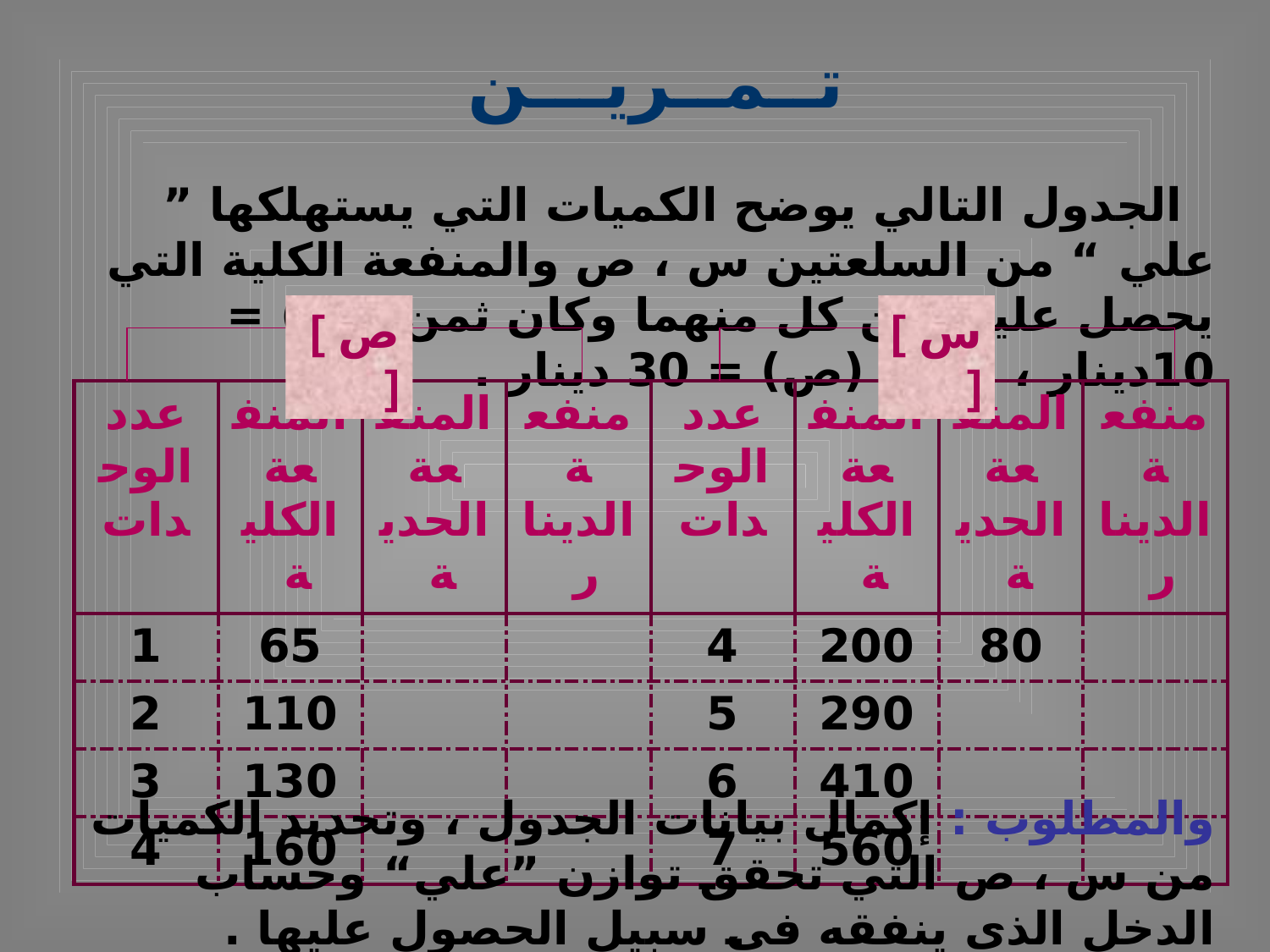

تــمــريـــن
  الجدول التالي يوضح الكميات التي يستهلكها ” علي “ من السلعتين س ، ص والمنفعة الكلية التي يحصل عليها من كل منهما وكان ثمن (س) = 10دينار ، وثمن (ص) = 30 دينار .

[ ص ]
[ س ]
| عدد الوحدات | المنفعة الكلية | المنفعة الحدية | منفعة الدينار | عدد الوحدات | المنفعة الكلية | المنفعة الحدية | منفعة الدينار |
| --- | --- | --- | --- | --- | --- | --- | --- |
| 1 | 65 |  |  | 4 | 200 | 80 |  |
| 2 | 110 |  |  | 5 | 290 |  |  |
| 3 | 130 |  |  | 6 | 410 |  |  |
| 4 | 160 |  |  | 7 | 560 |  |  |
والمطلوب : إكمال بيانات الجدول ، وتحديد الكميات من س ، ص التي تحقق توازن ”علي“ وحساب الدخل الذي ينفقه في سبيل الحصول عليها .